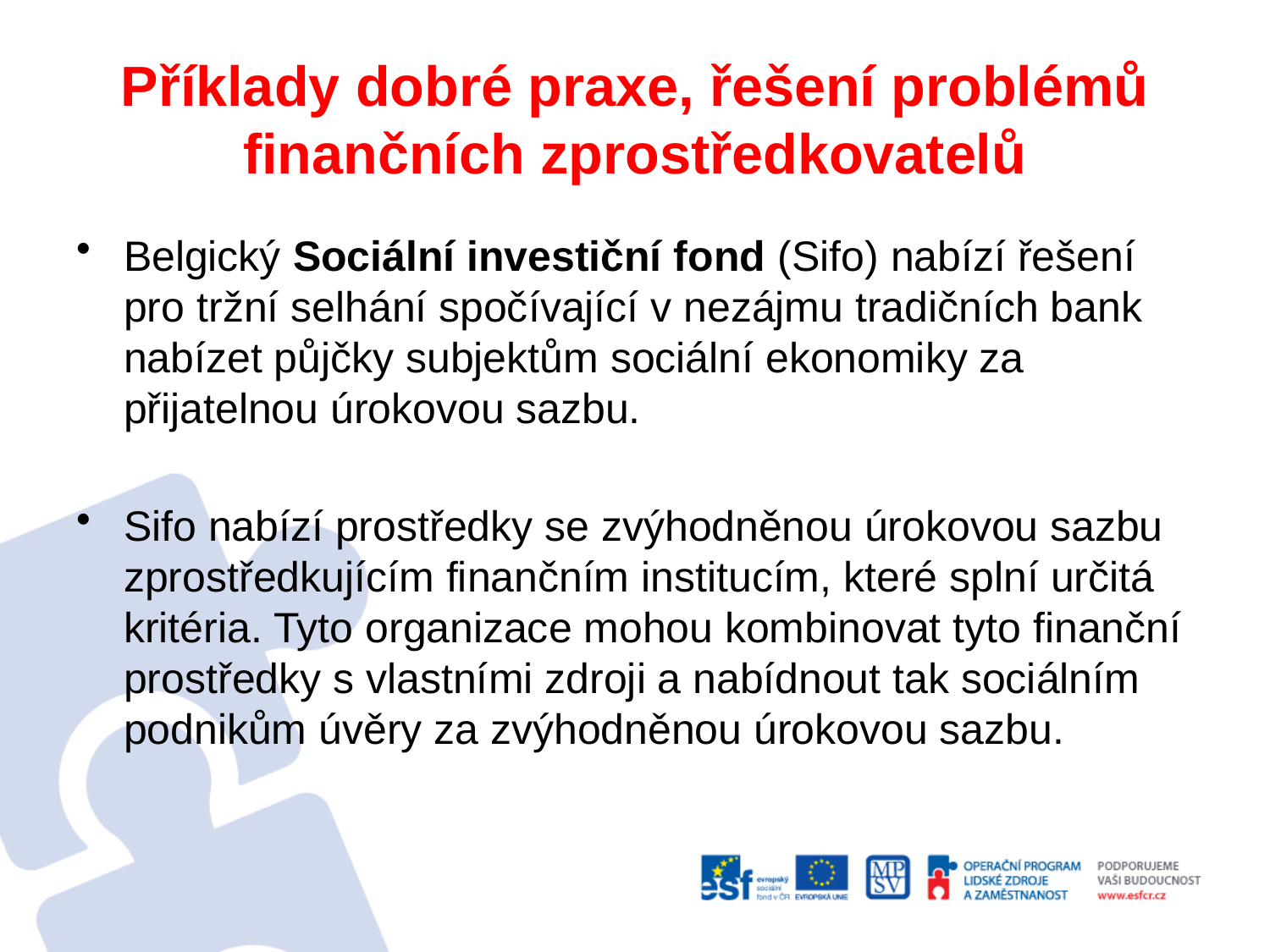

# Příklady dobré praxe, řešení problémů finančních zprostředkovatelů
Belgický Sociální investiční fond (Sifo) nabízí řešení pro tržní selhání spočívající v nezájmu tradičních bank nabízet půjčky subjektům sociální ekonomiky za přijatelnou úrokovou sazbu.

Sifo nabízí prostředky se zvýhodněnou úrokovou sazbu zprostředkujícím finančním institucím, které splní určitá kritéria. Tyto organizace mohou kombinovat tyto finanční prostředky s vlastními zdroji a nabídnout tak sociálním podnikům úvěry za zvýhodněnou úrokovou sazbu.